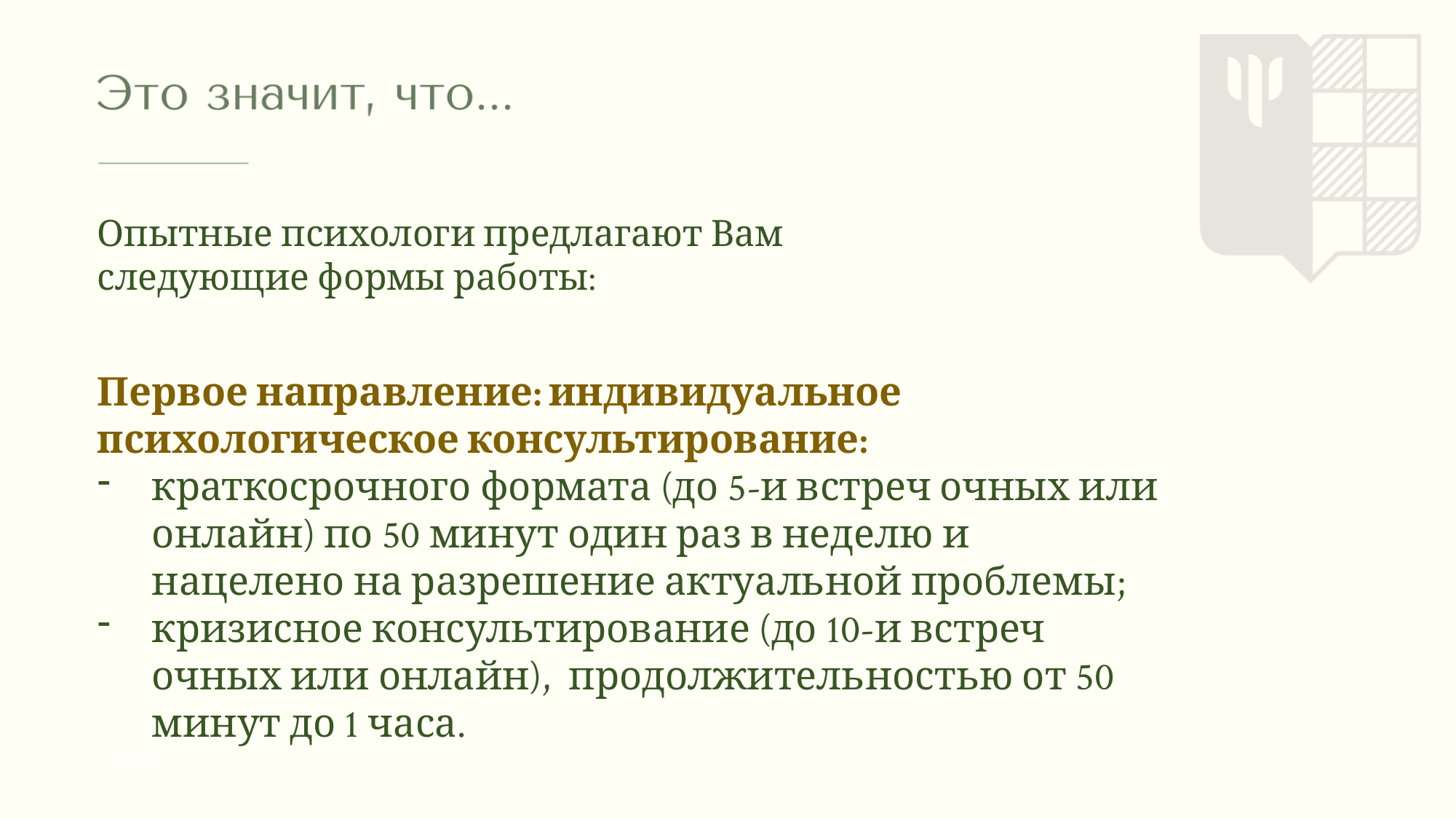

Опытные психологи предлагают Вам следующие формы работы:
Первое направление: индивидуальное психологическое консультирование:
краткосрочного формата (до 5-и встреч очных или онлайн) по 50 минут один раз в неделю и нацелено на разрешение актуальной проблемы;
кризисное консультирование (до 10-и встреч очных или онлайн),  продолжительностью от 50 минут до 1 часа.
работу.